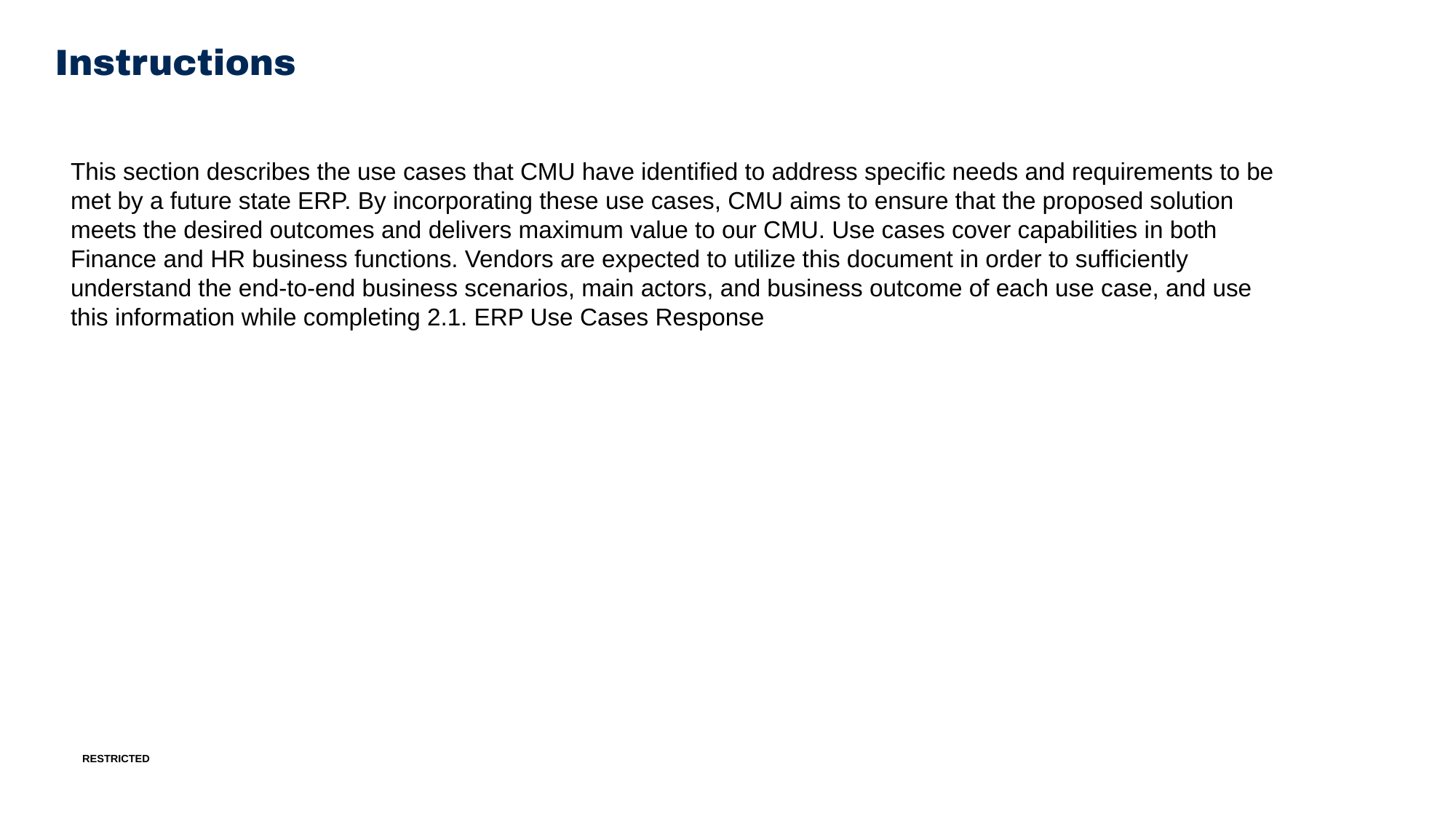

# Instructions
This section describes the use cases that CMU have identified to address specific needs and requirements to be met by a future state ERP. By incorporating these use cases, CMU aims to ensure that the proposed solution meets the desired outcomes and delivers maximum value to our CMU. Use cases cover capabilities in both Finance and HR business functions. Vendors are expected to utilize this document in order to sufficiently understand the end-to-end business scenarios, main actors, and business outcome of each use case, and use this information while completing 2.1. ERP Use Cases Response